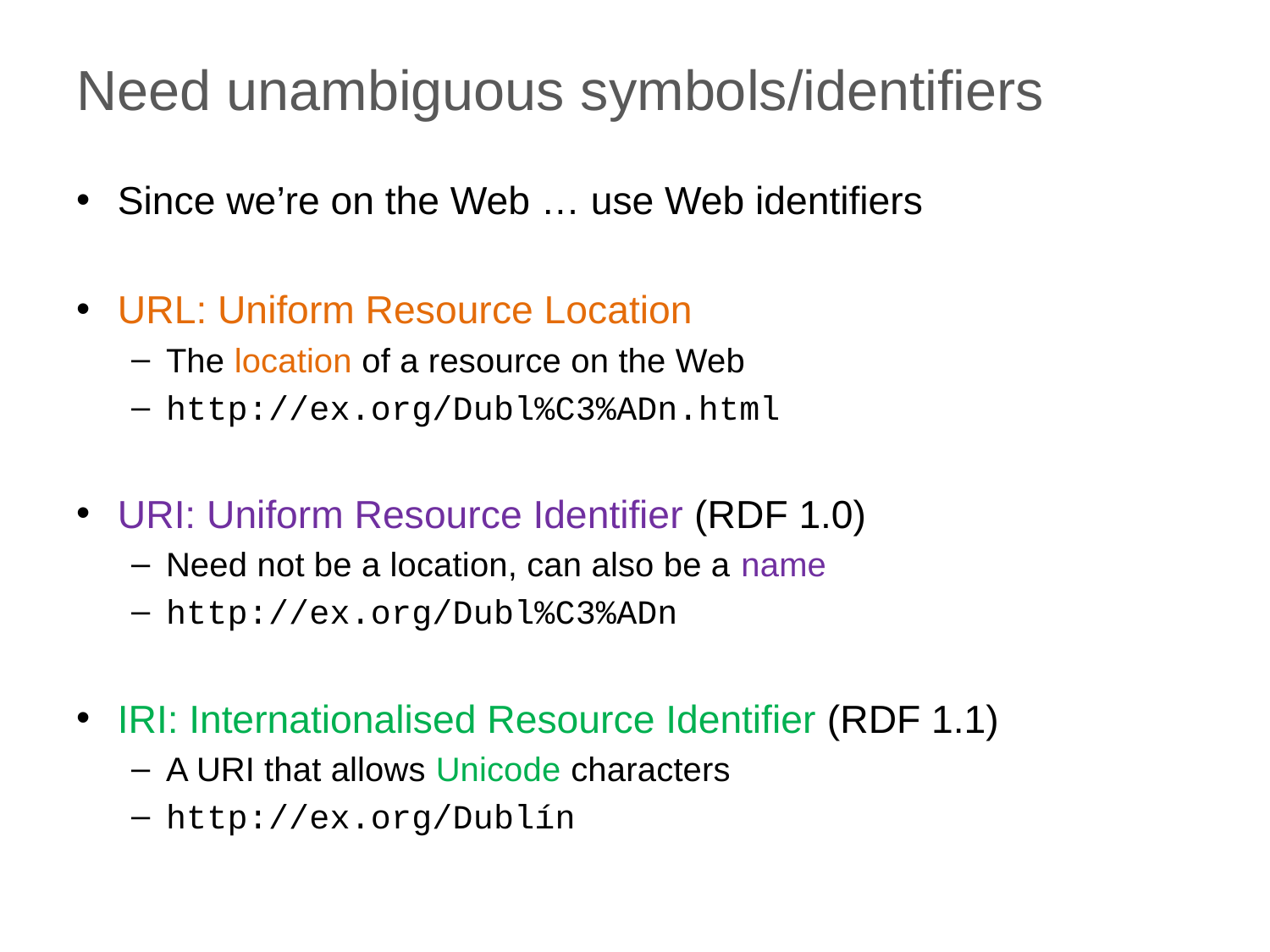

# Need unambiguous symbols/identifiers
Since we’re on the Web … use Web identifiers

URL: Uniform Resource Location
The location of a resource on the Web
http://ex.org/Dubl%C3%ADn.html

URI: Uniform Resource Identifier (RDF 1.0)
Need not be a location, can also be a name
http://ex.org/Dubl%C3%ADn

IRI: Internationalised Resource Identifier (RDF 1.1)
A URI that allows Unicode characters
http://ex.org/Dublín